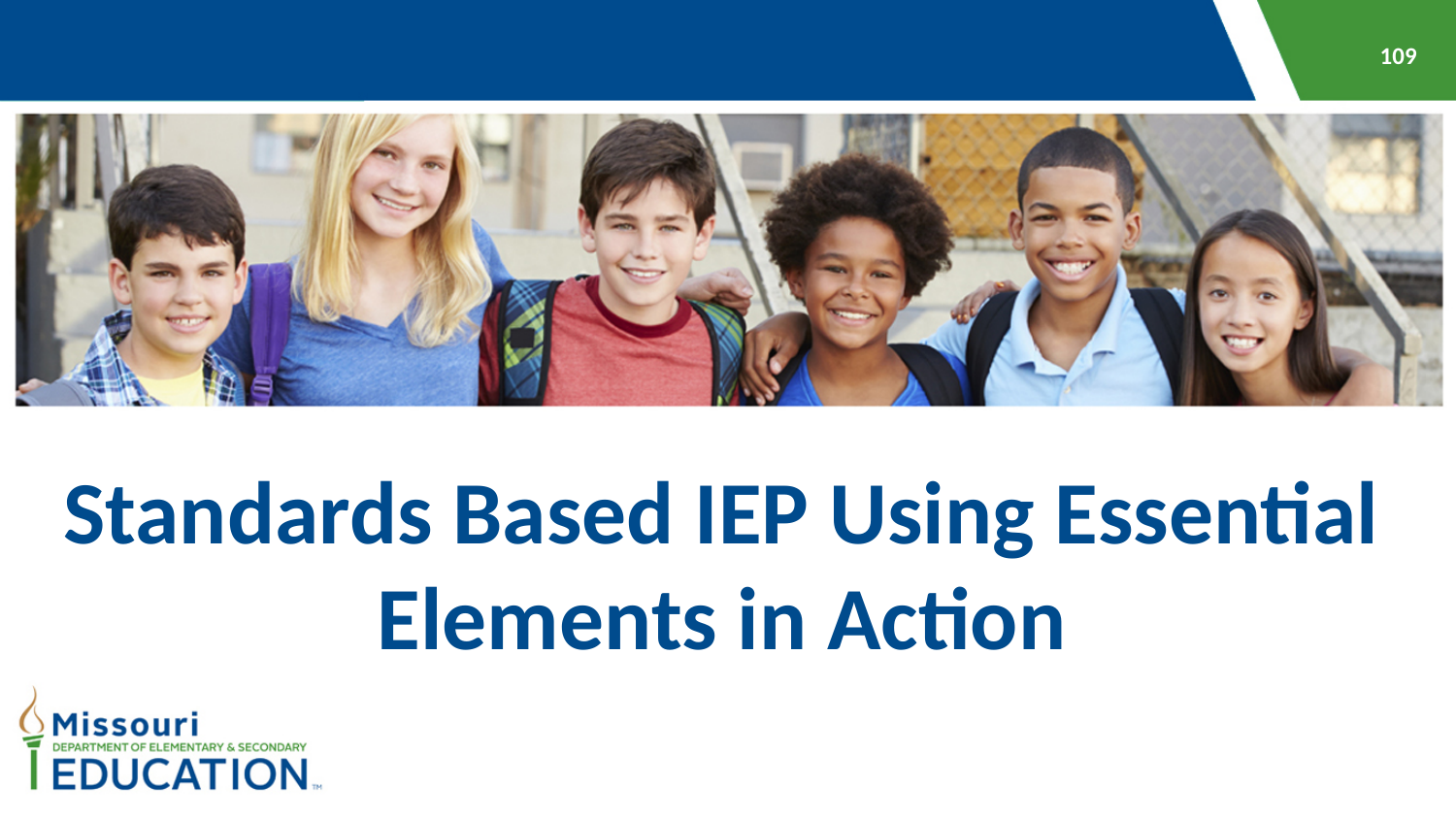

Standards Based IEP Using Essential Elements in Action